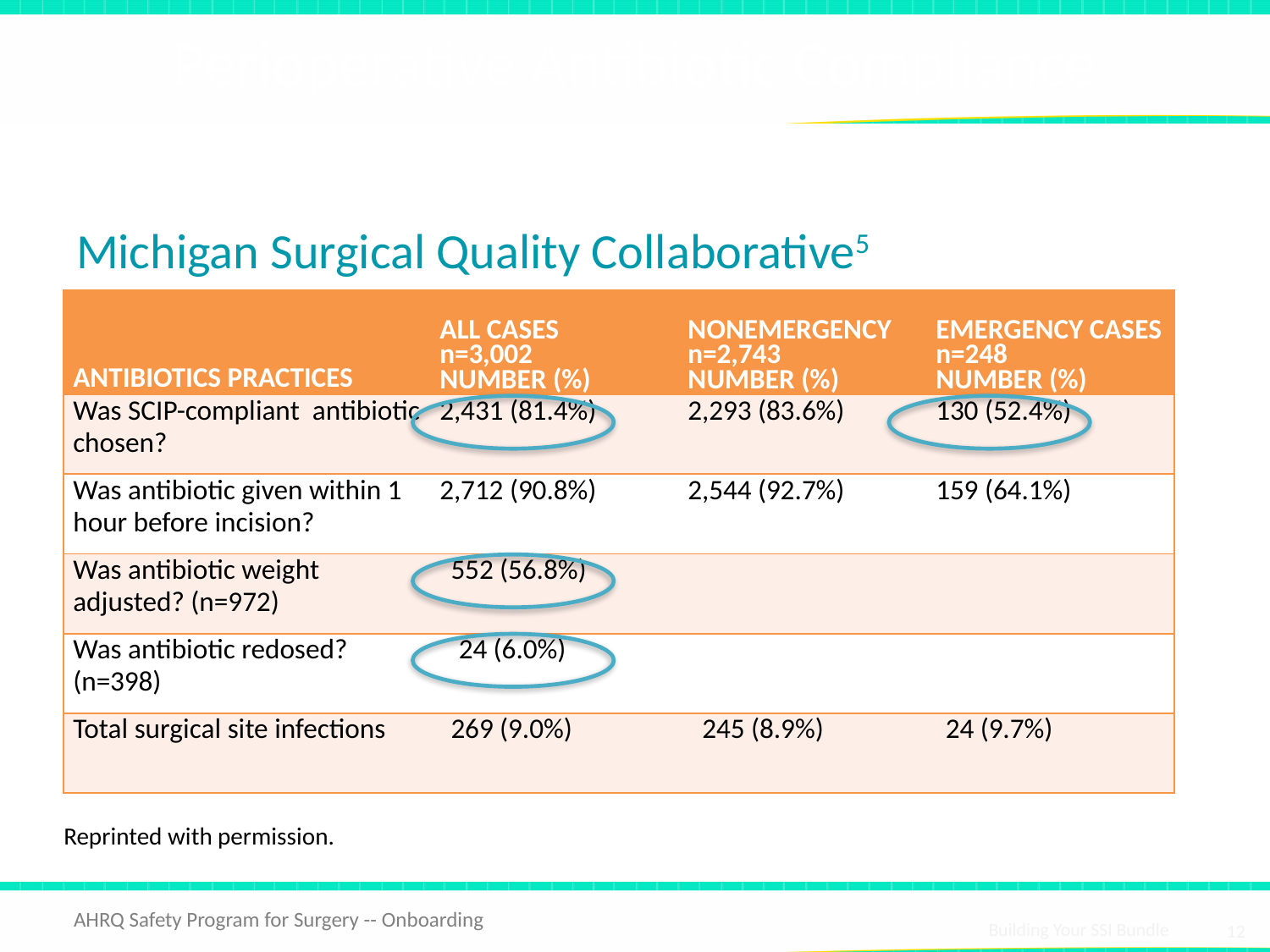

# Perioperative Antibiotic Compliance
Michigan Surgical Quality Collaborative5
| ANTIBIOTICS PRACTICES | ALL CASES n=3,002 NUMBER (%) | NONEMERGENCY n=2,743 NUMBER (%) | EMERGENCY CASES n=248 NUMBER (%) |
| --- | --- | --- | --- |
| Was SCIP-compliant antibiotic chosen? | 2,431 (81.4%) | 2,293 (83.6%) | 130 (52.4%) |
| Was antibiotic given within 1 hour before incision? | 2,712 (90.8%) | 2,544 (92.7%) | 159 (64.1%) |
| Was antibiotic weight adjusted? (n=972) | 552 (56.8%) |  |  |
| Was antibiotic redosed? (n=398) | 24 (6.0%) |  |  |
| Total surgical site infections | 269 (9.0%) | 245 (8.9%) | 24 (9.7%) |

Reprinted with permission.